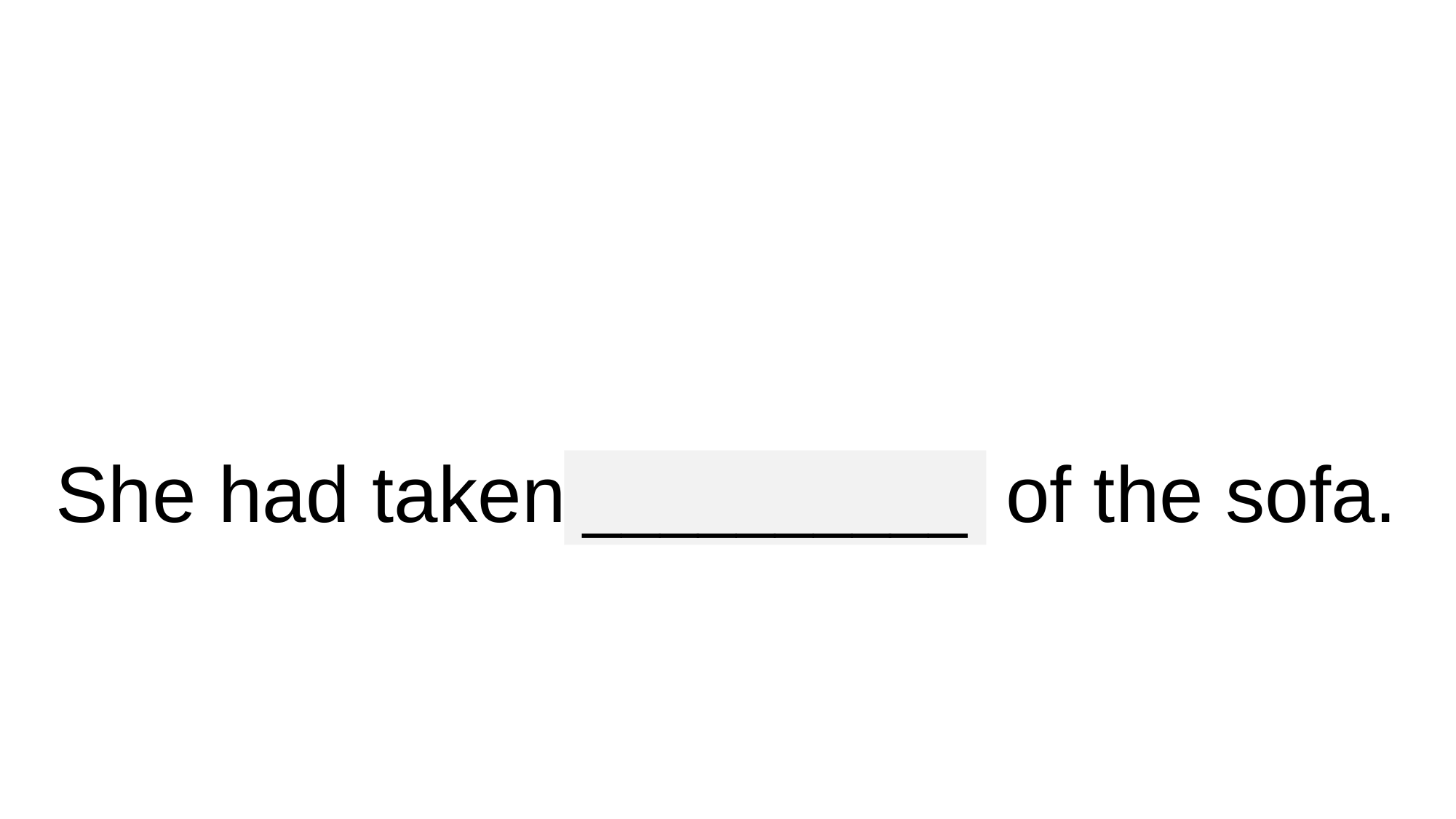

# She had taken possession of the sofa.
__________